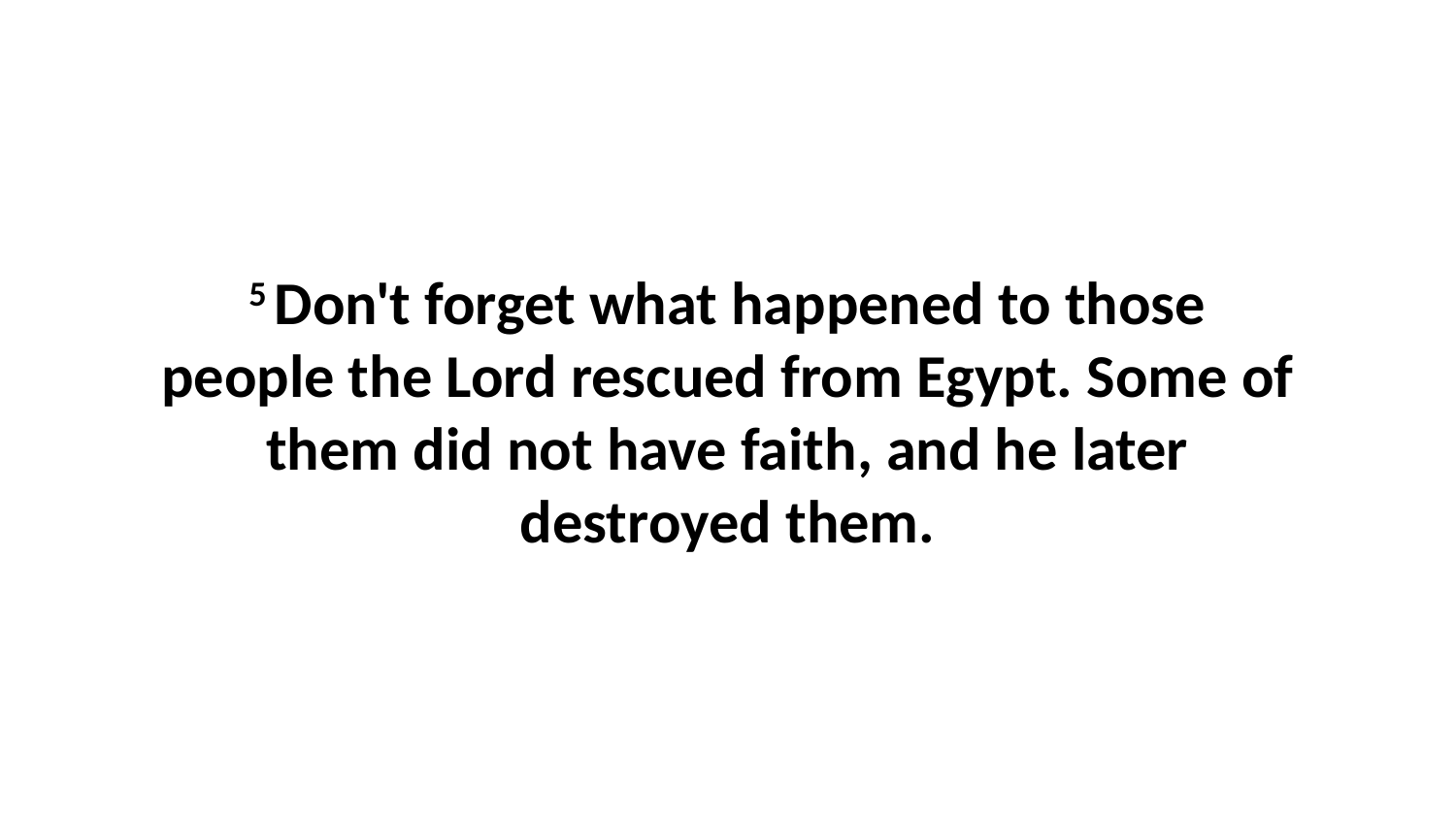

5 Don't forget what happened to those people the Lord rescued from Egypt. Some of them did not have faith, and he later destroyed them.